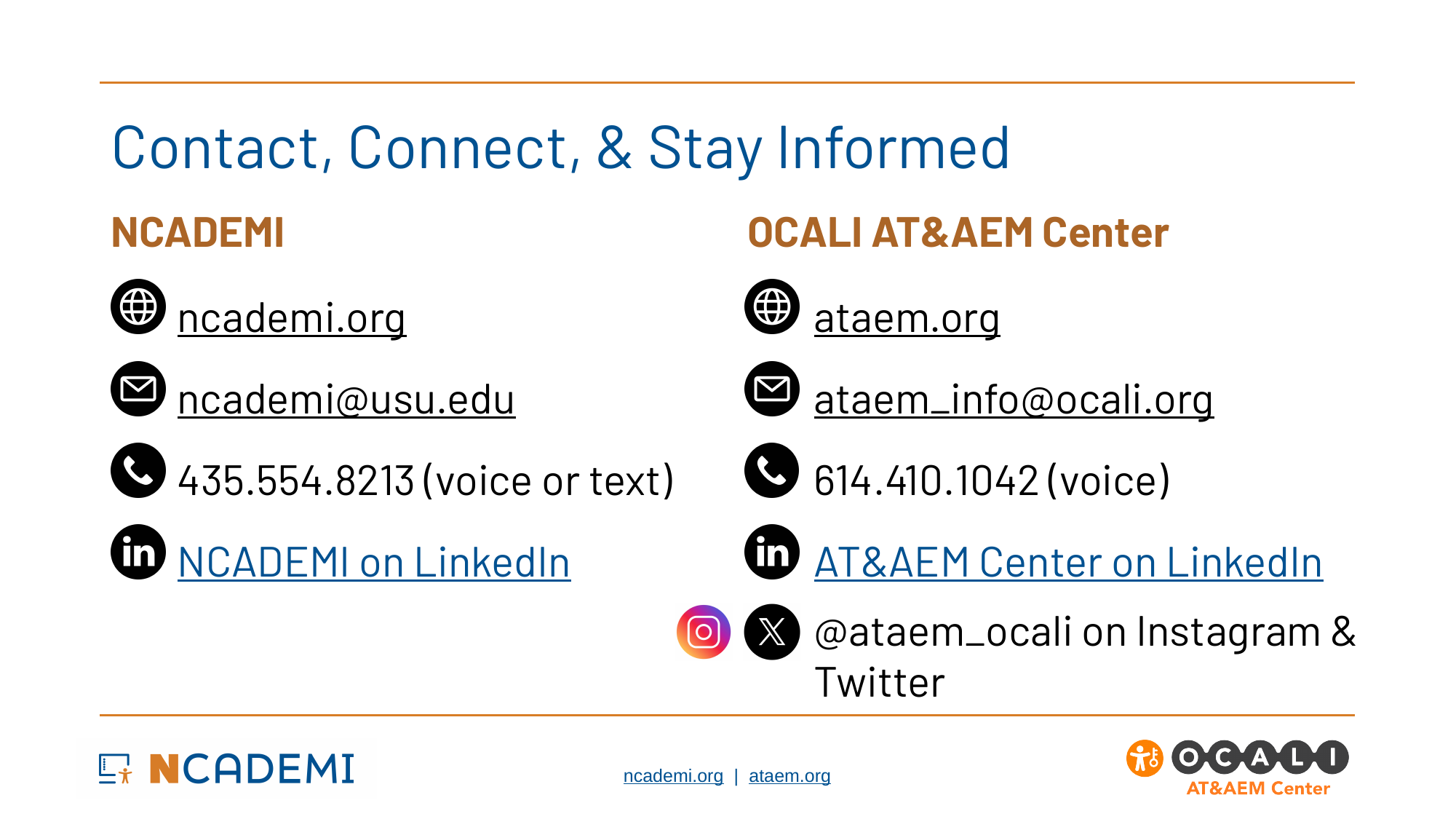

# Contact, Connect, & Stay Informed
NCADEMI
OCALI AT&AEM Center
ncademi.org
ncademi@usu.edu
435.554.8213 (voice or text)
NCADEMI on LinkedIn
ataem.org
ataem_info@ocali.org
614.410.1042 (voice)
AT&AEM Center on LinkedIn
@ataem_ocali on Instagram & Twitter